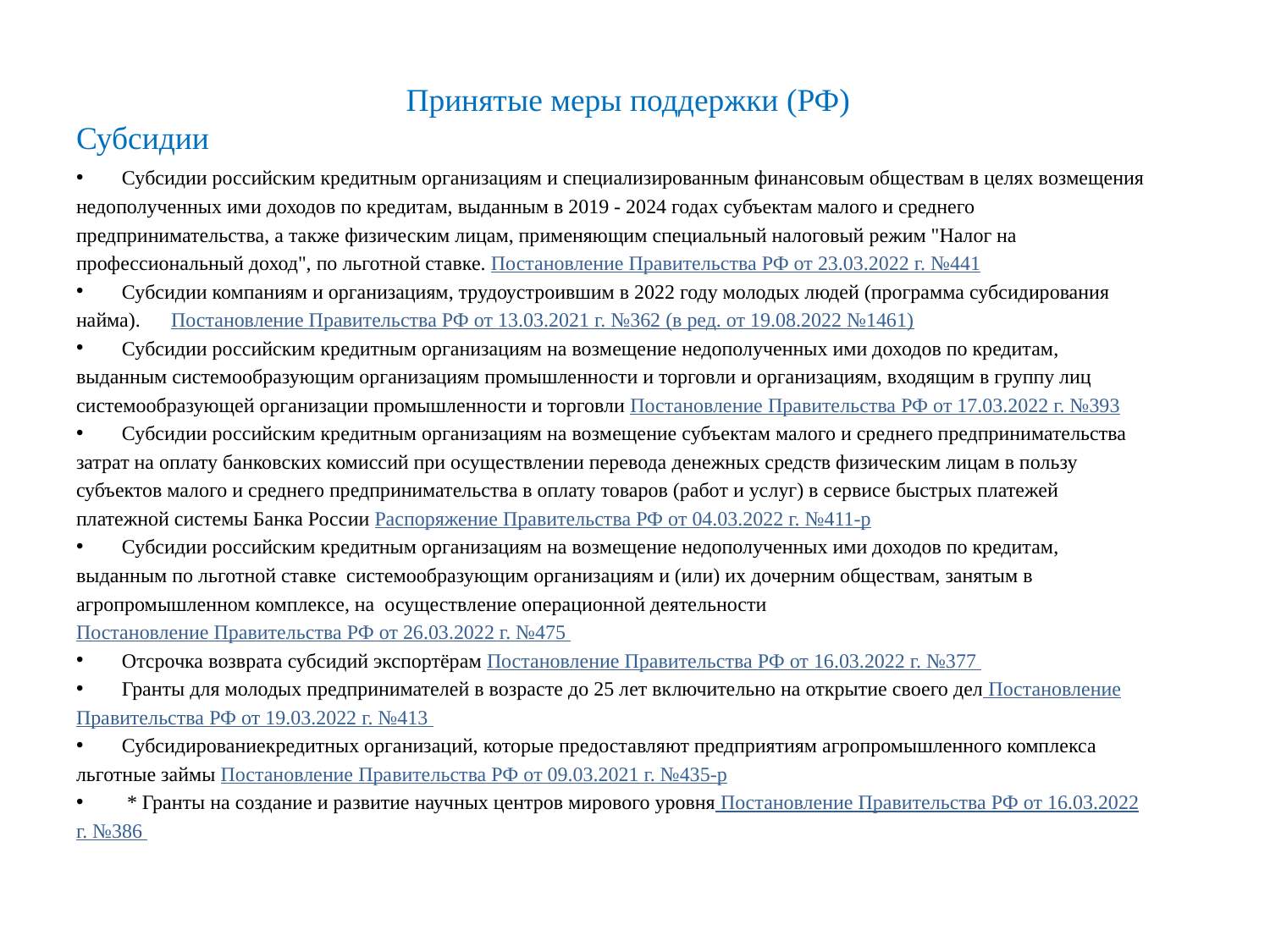

# Принятые меры поддержки (РФ) Субсидии
Субсидии российским кредитным организациям и специализированным финансовым обществам в целях возмещения
недополученных ими доходов по кредитам, выданным в 2019 - 2024 годах субъектам малого и среднего
предпринимательства, а также физическим лицам, применяющим специальный налоговый режим "Налог на
профессиональный доход", по льготной ставке. Постановление Правительства РФ от 23.03.2022 г. №441
Субсидии компаниям и организациям, трудоустроившим в 2022 году молодых людей (программа субсидирования
найма).      Постановление Правительства РФ от 13.03.2021 г. №362 (в ред. от 19.08.2022 №1461)
Субсидии российским кредитным организациям на возмещение недополученных ими доходов по кредитам,
выданным системообразующим организациям промышленности и торговли и организациям, входящим в группу лиц
системообразующей организации промышленности и торговли Постановление Правительства РФ от 17.03.2022 г. №393
Субсидии российским кредитным организациям на возмещение субъектам малого и среднего предпринимательства
затрат на оплату банковских комиссий при осуществлении перевода денежных средств физическим лицам в пользу
субъектов малого и среднего предпринимательства в оплату товаров (работ и услуг) в сервисе быстрых платежей
платежной системы Банка России Распоряжение Правительства РФ от 04.03.2022 г. №411-р
Субсидии российским кредитным организациям на возмещение недополученных ими доходов по кредитам,
выданным по льготной ставке  системообразующим организациям и (или) их дочерним обществам, занятым в
агропромышленном комплексе, на  осуществление операционной деятельности
Постановление Правительства РФ от 26.03.2022 г. №475
Отсрочка возврата субсидий экспортёрам Постановление Правительства РФ от 16.03.2022 г. №377
Гранты для молодых предпринимателей в возрасте до 25 лет включительно на открытие своего дел Постановление
Правительства РФ от 19.03.2022 г. №413
Субсидированиекредитных организаций, которые предоставляют предприятиям агропромышленного комплекса
льготные займы Постановление Правительства РФ от 09.03.2021 г. №435-р
 * Гранты на создание и развитие научных центров мирового уровня Постановление Правительства РФ от 16.03.2022
г. №386